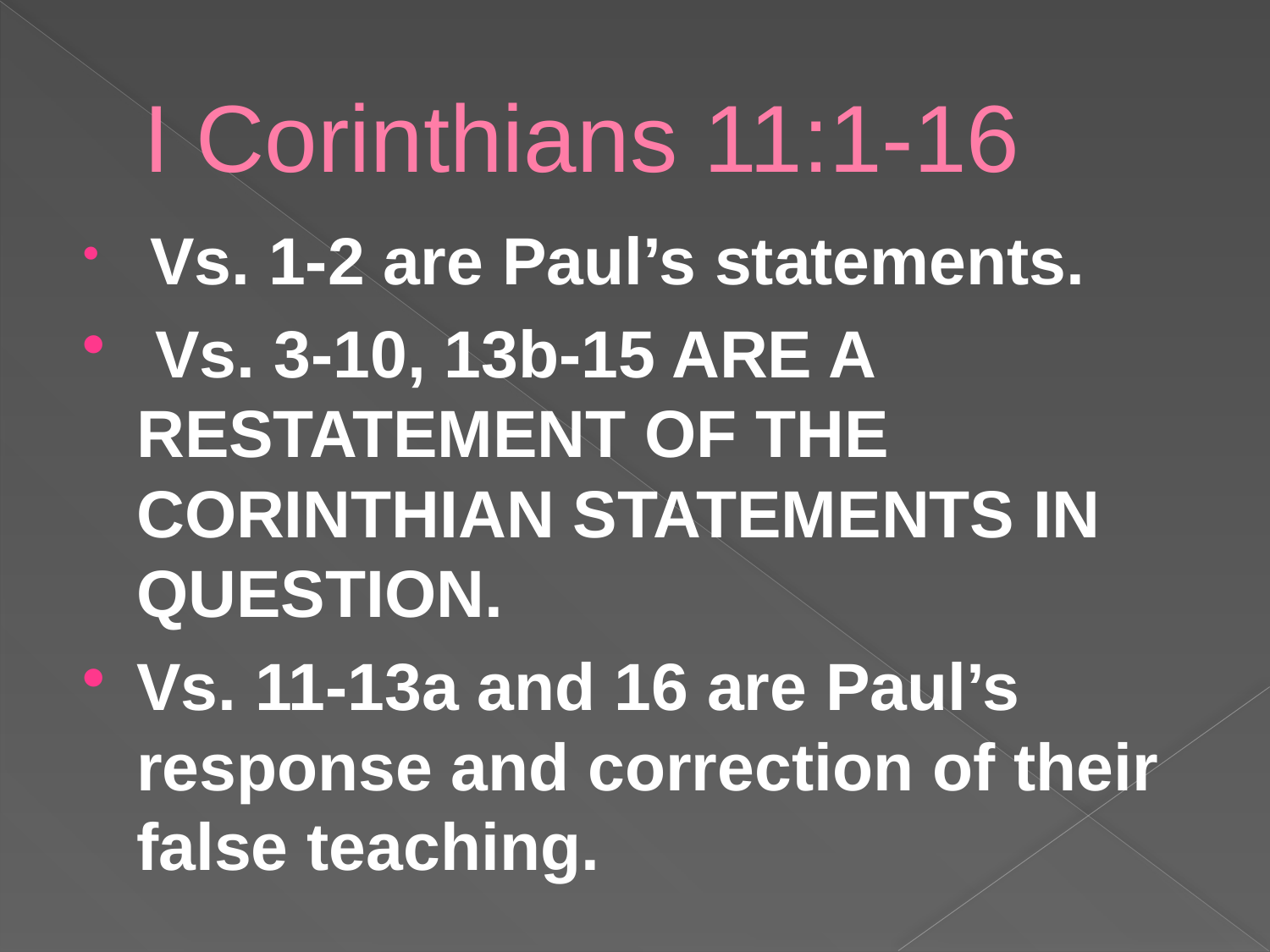

# I Corinthians 11:1-16
 Vs. 1-2 are Paul’s statements.
 Vs. 3-10, 13b-15 ARE A RESTATEMENT OF THE CORINTHIAN STATEMENTS IN QUESTION.
Vs. 11-13a and 16 are Paul’s response and correction of their false teaching.